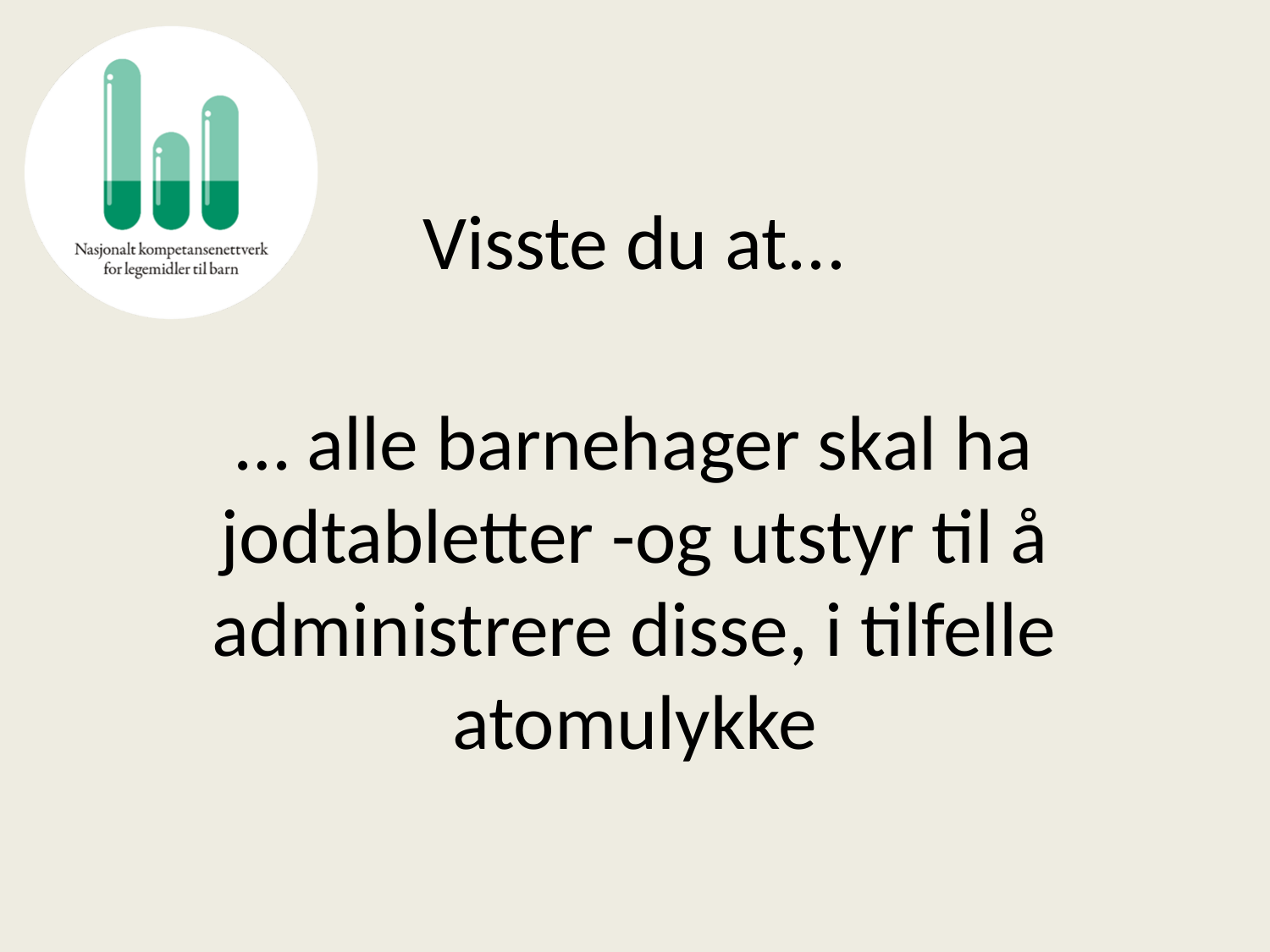

# Visste du at...
… alle barnehager skal ha jodtabletter -og utstyr til å administrere disse, i tilfelle atomulykke